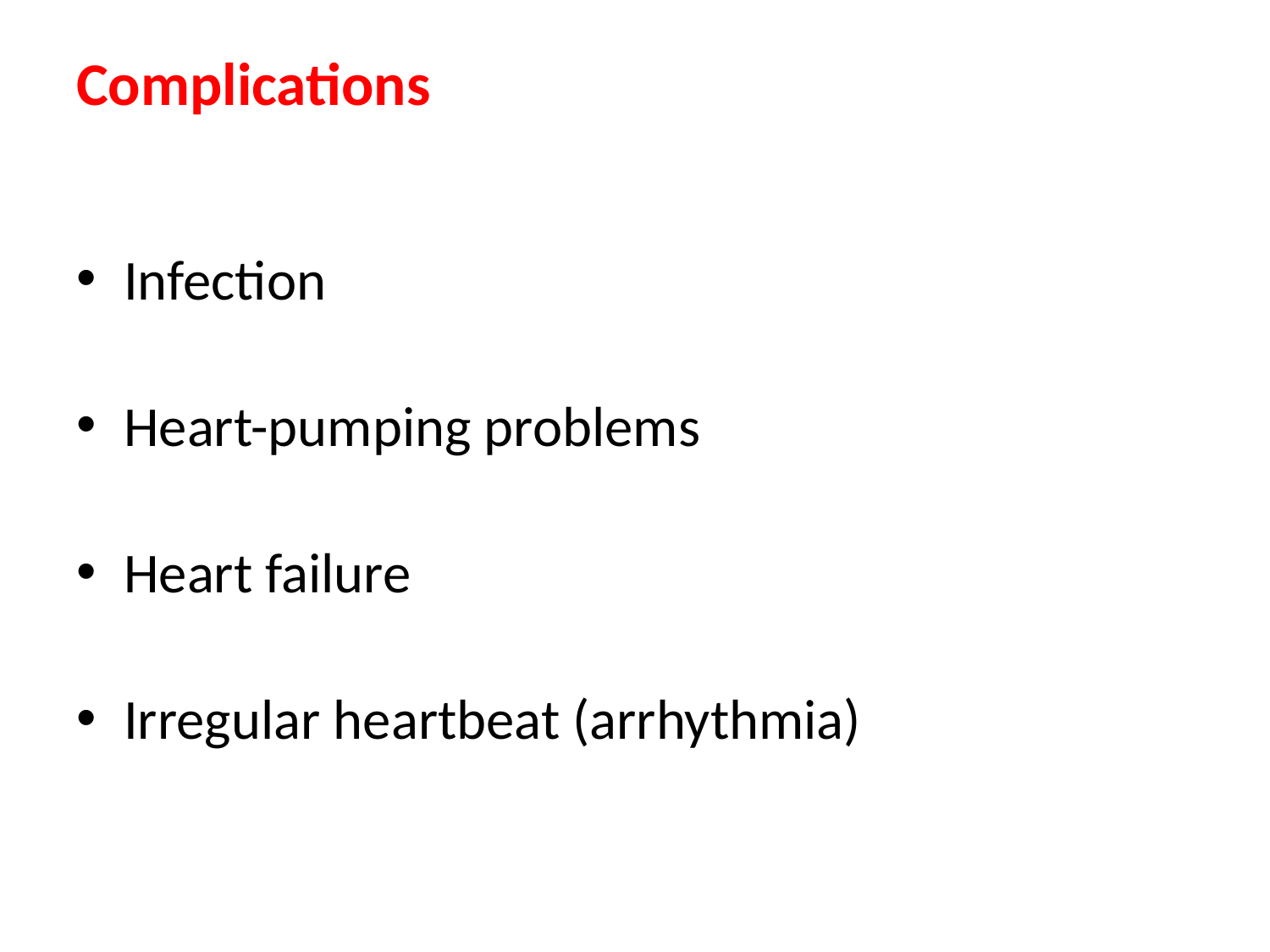

# Complications
Infection
Heart-pumping problems
Heart failure
Irregular heartbeat (arrhythmia)